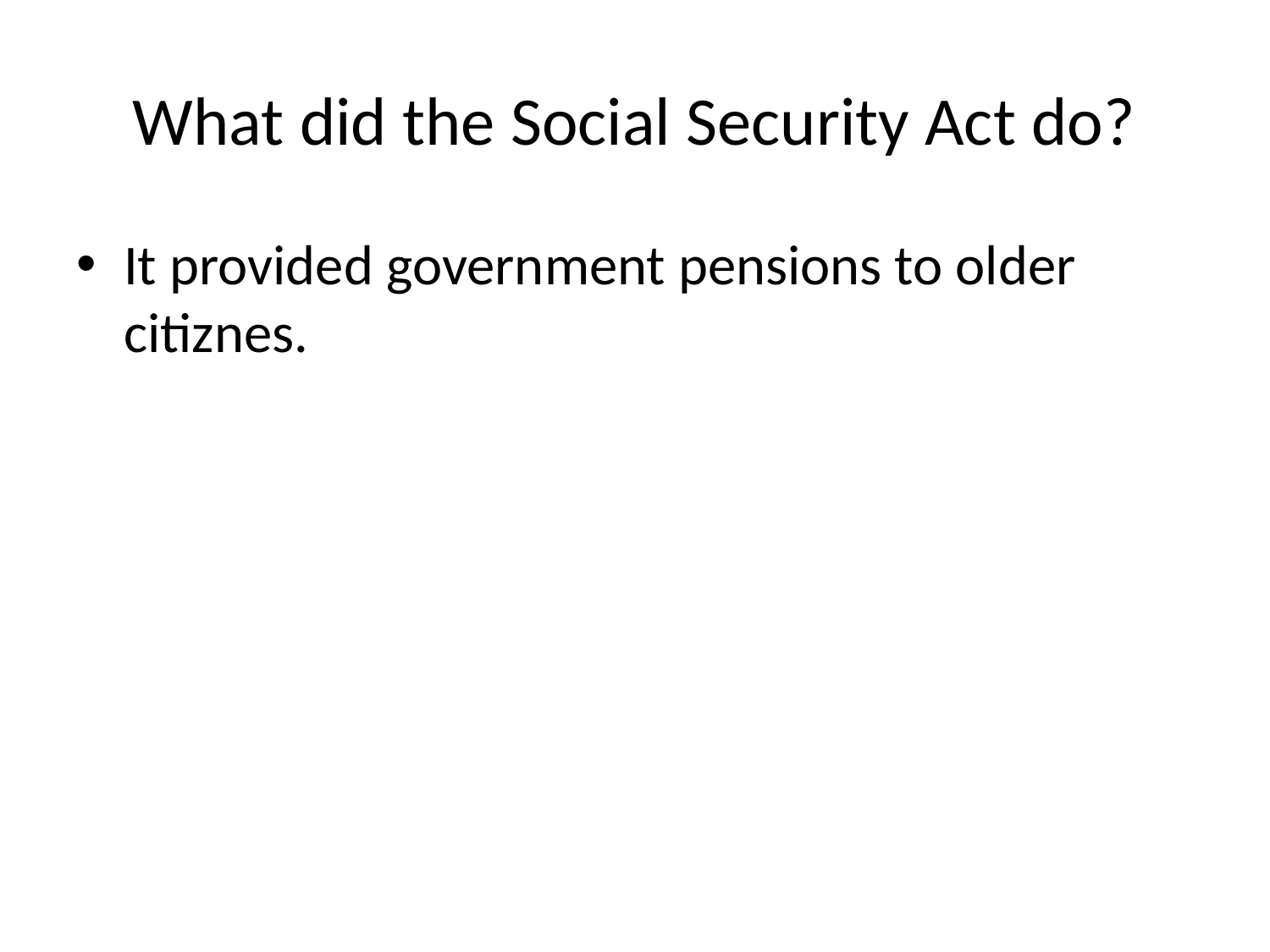

# What did the Social Security Act do?
It provided government pensions to older citiznes.